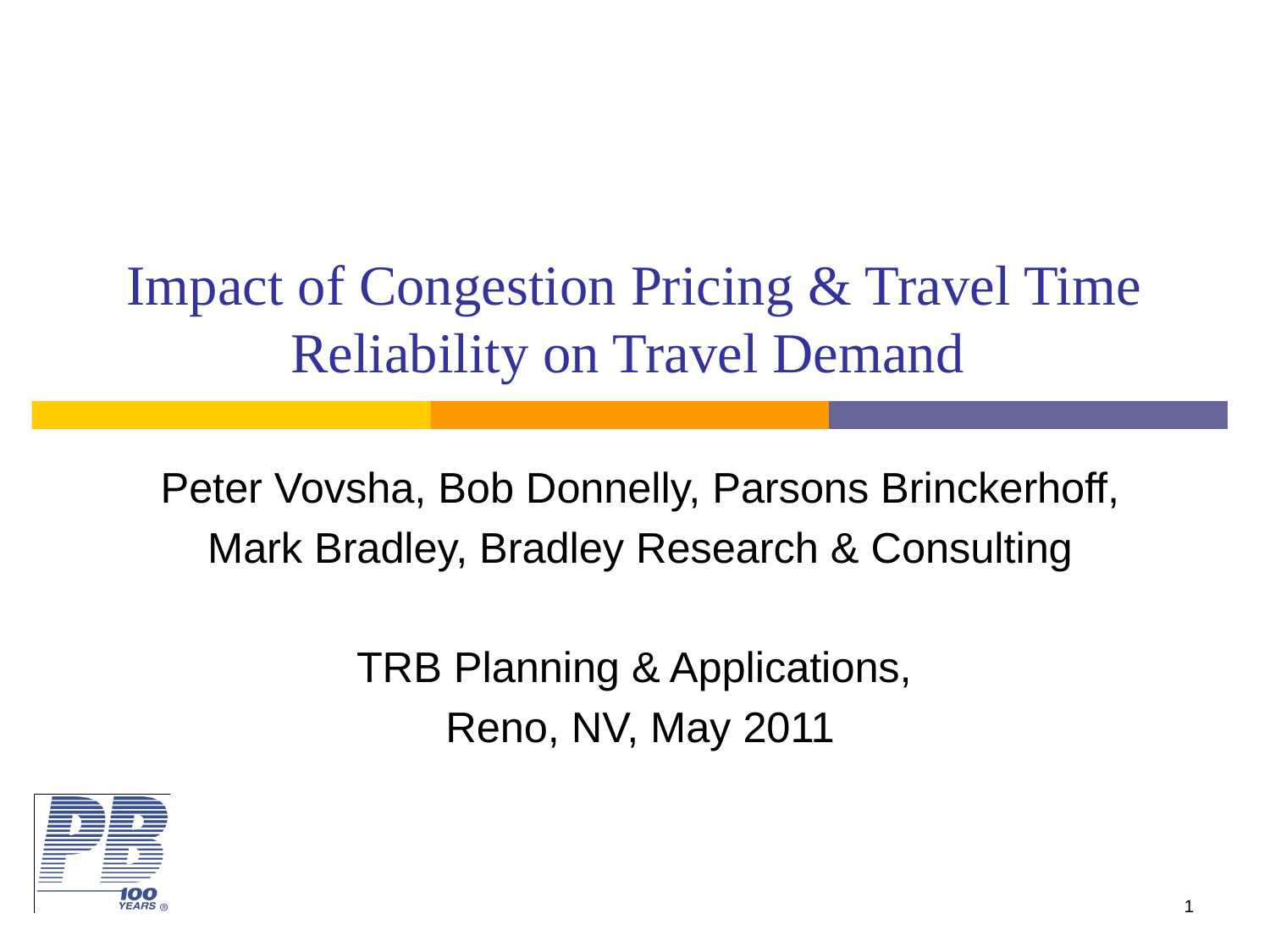

# Impact of Congestion Pricing & Travel Time Reliability on Travel Demand
Peter Vovsha, Bob Donnelly, Parsons Brinckerhoff,
Mark Bradley, Bradley Research & Consulting

TRB Planning & Applications,
Reno, NV, May 2011
1